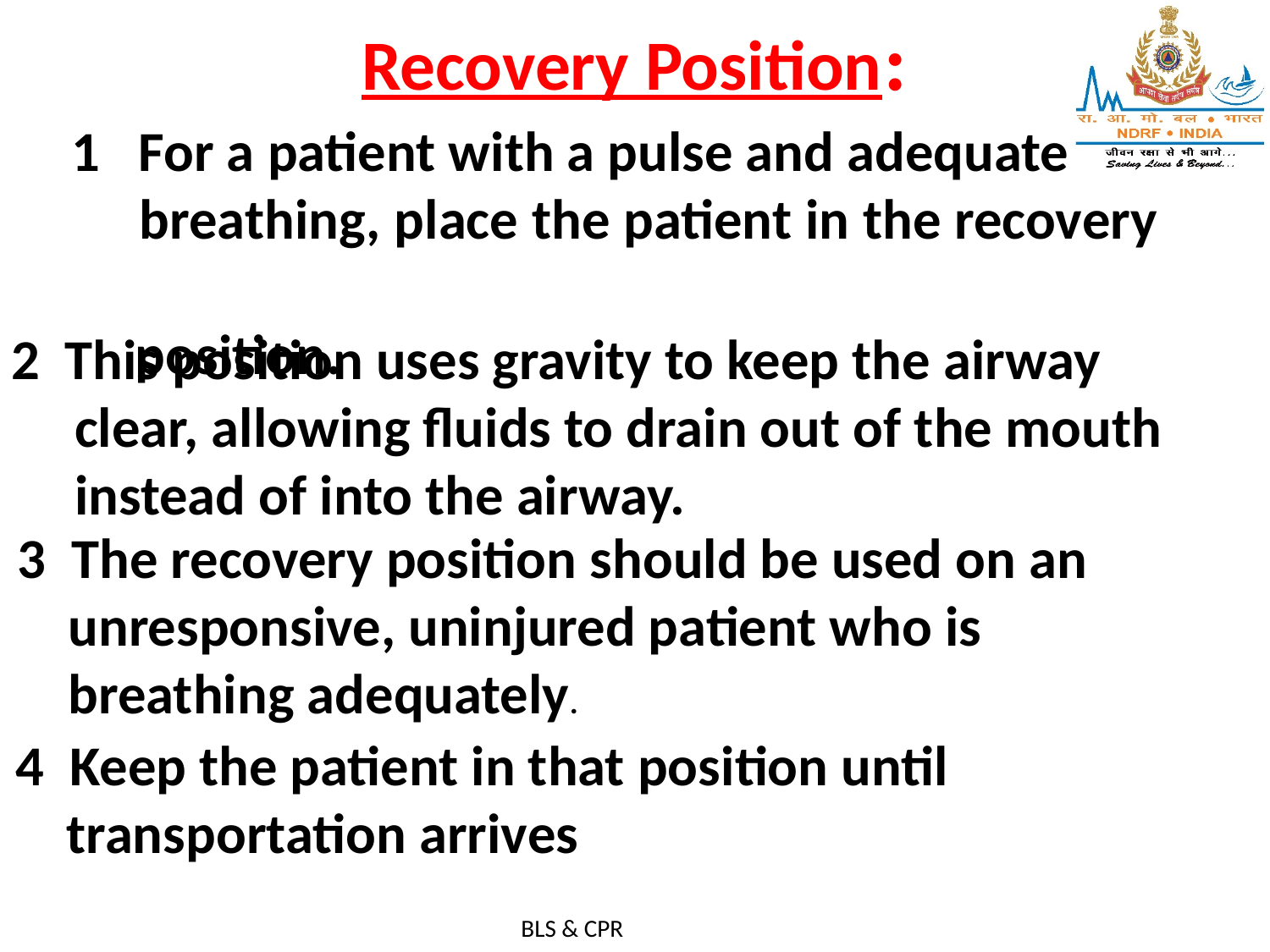

# Recovery Position:
1   For a patient with a pulse and adequate
     breathing, place the patient in the recovery
     position.

2  This position uses gravity to keep the airway
     clear, allowing fluids to drain out of the mouth
     instead of into the airway.
3  The recovery position should be used on an
    unresponsive, uninjured patient who is
    breathing adequately.
4  Keep the patient in that position until
    transportation arrives

BLS & CPR